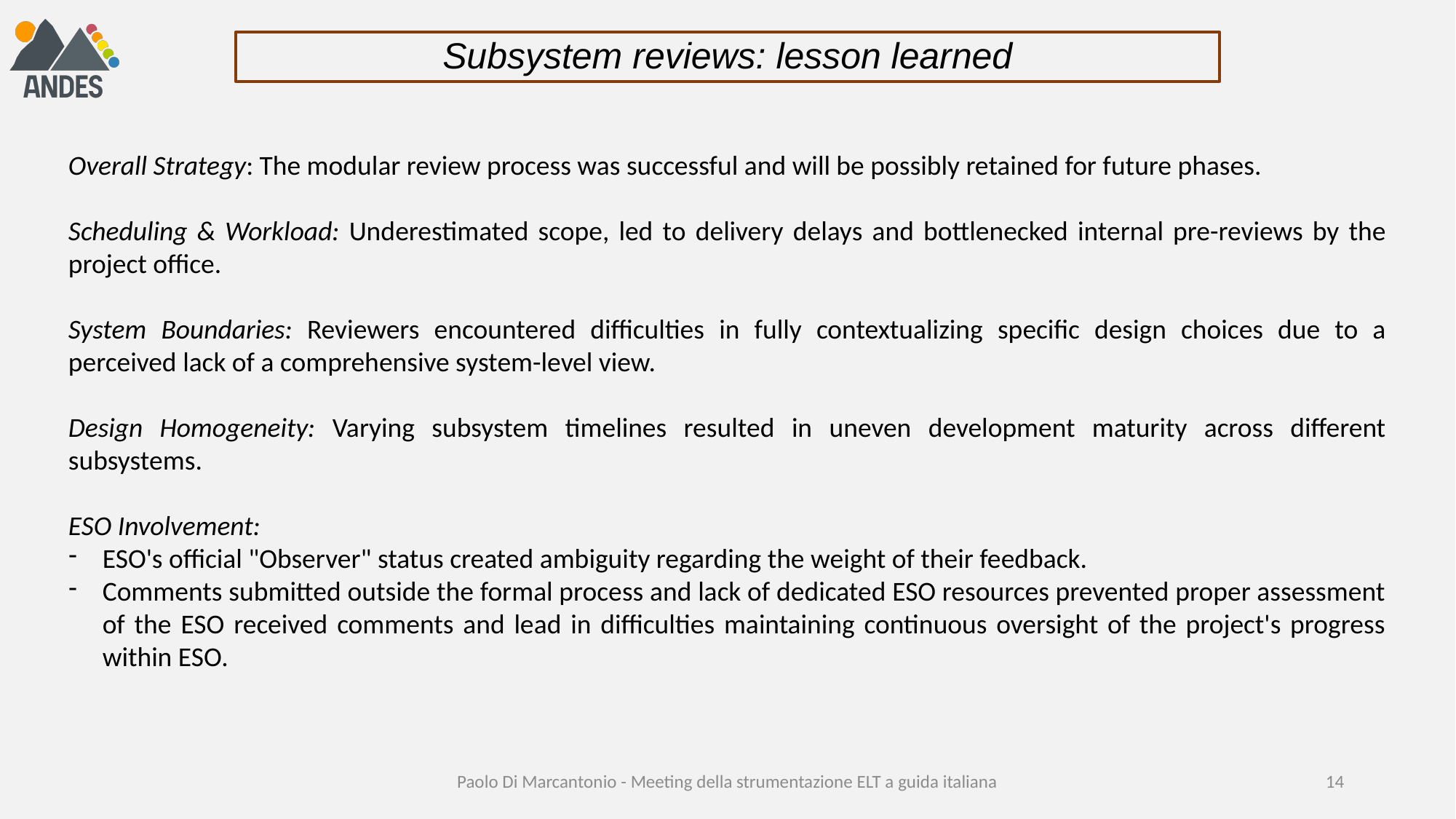

# Subsystem reviews: lesson learned
Overall Strategy: The modular review process was successful and will be possibly retained for future phases.

Scheduling & Workload: Underestimated scope, led to delivery delays and bottlenecked internal pre-reviews by the project office.

System Boundaries: Reviewers encountered difficulties in fully contextualizing specific design choices due to a perceived lack of a comprehensive system-level view.

Design Homogeneity: Varying subsystem timelines resulted in uneven development maturity across different subsystems.

ESO Involvement:
ESO's official "Observer" status created ambiguity regarding the weight of their feedback.
Comments submitted outside the formal process and lack of dedicated ESO resources prevented proper assessment of the ESO received comments and lead in difficulties maintaining continuous oversight of the project's progress within ESO.
Paolo Di Marcantonio - Meeting della strumentazione ELT a guida italiana
14